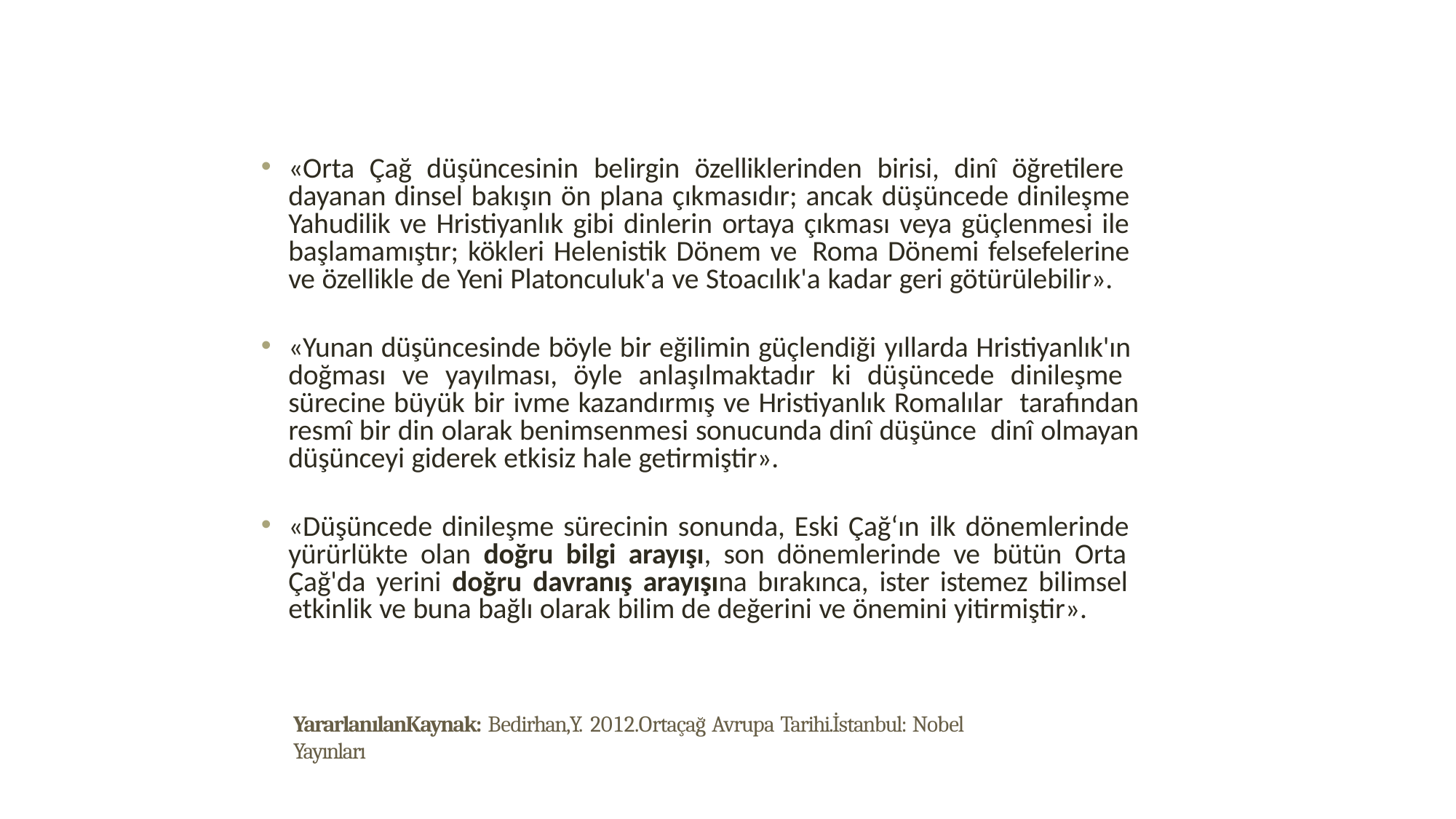

«Orta Çağ düşüncesinin belirgin özelliklerinden birisi, dinî öğretilere  dayanan dinsel bakışın ön plana çıkmasıdır; ancak düşüncede dinileşme  Yahudilik ve Hristiyanlık gibi dinlerin ortaya çıkması veya güçlenmesi ile  başlamamıştır; kökleri Helenistik Dönem ve Roma Dönemi felsefelerine  ve özellikle de Yeni Platonculuk'a ve Stoacılık'a kadar geri götürülebilir».

«Yunan düşüncesinde böyle bir eğilimin güçlendiği yıllarda Hristiyanlık'ın  doğması ve yayılması, öyle anlaşılmaktadır ki düşüncede dinileşme  sürecine büyük bir ivme kazandırmış ve Hristiyanlık Romalılar  tarafından resmî bir din olarak benimsenmesi sonucunda dinî düşünce  dinî olmayan düşünceyi giderek etkisiz hale getirmiştir».

«Düşüncede dinileşme sürecinin sonunda, Eski Çağ‘ın ilk dönemlerinde  yürürlükte olan doğru bilgi arayışı, son dönemlerinde ve bütün Orta  Çağ'da yerini doğru davranış arayışına bırakınca, ister istemez bilimsel  etkinlik ve buna bağlı olarak bilim de değerini ve önemini yitirmiştir».
YararlanılanKaynak: Bedirhan,Y. 2012.Ortaçağ Avrupa Tarihi.İstanbul: Nobel Yayınları